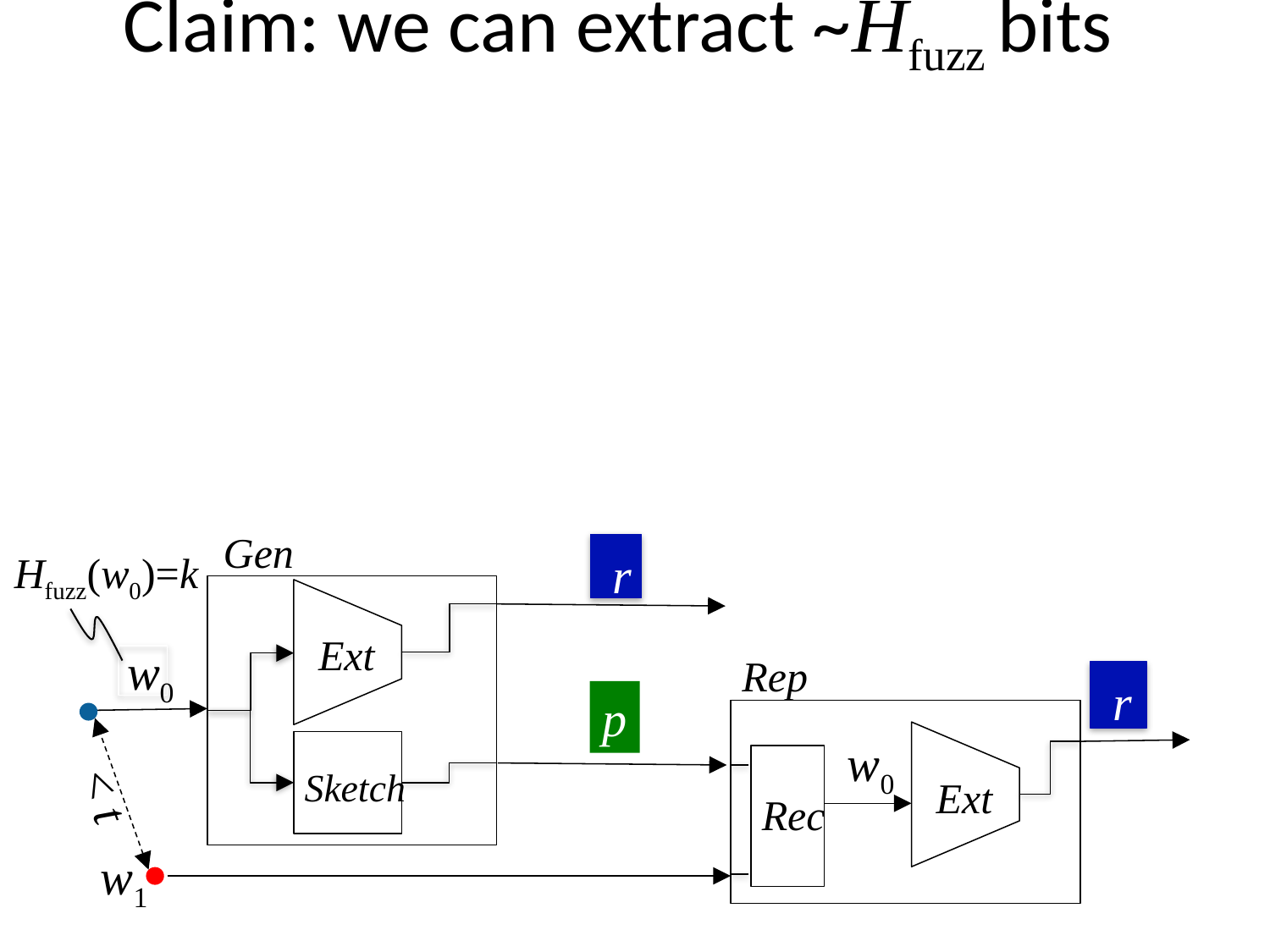

# Claim: we can extract ~Hfuzz bits
Gen

r
Hfuzz(w0)=k

Ext

w0
Rep

r
p

Ext
w0
Sketch

< t

Rec
w1